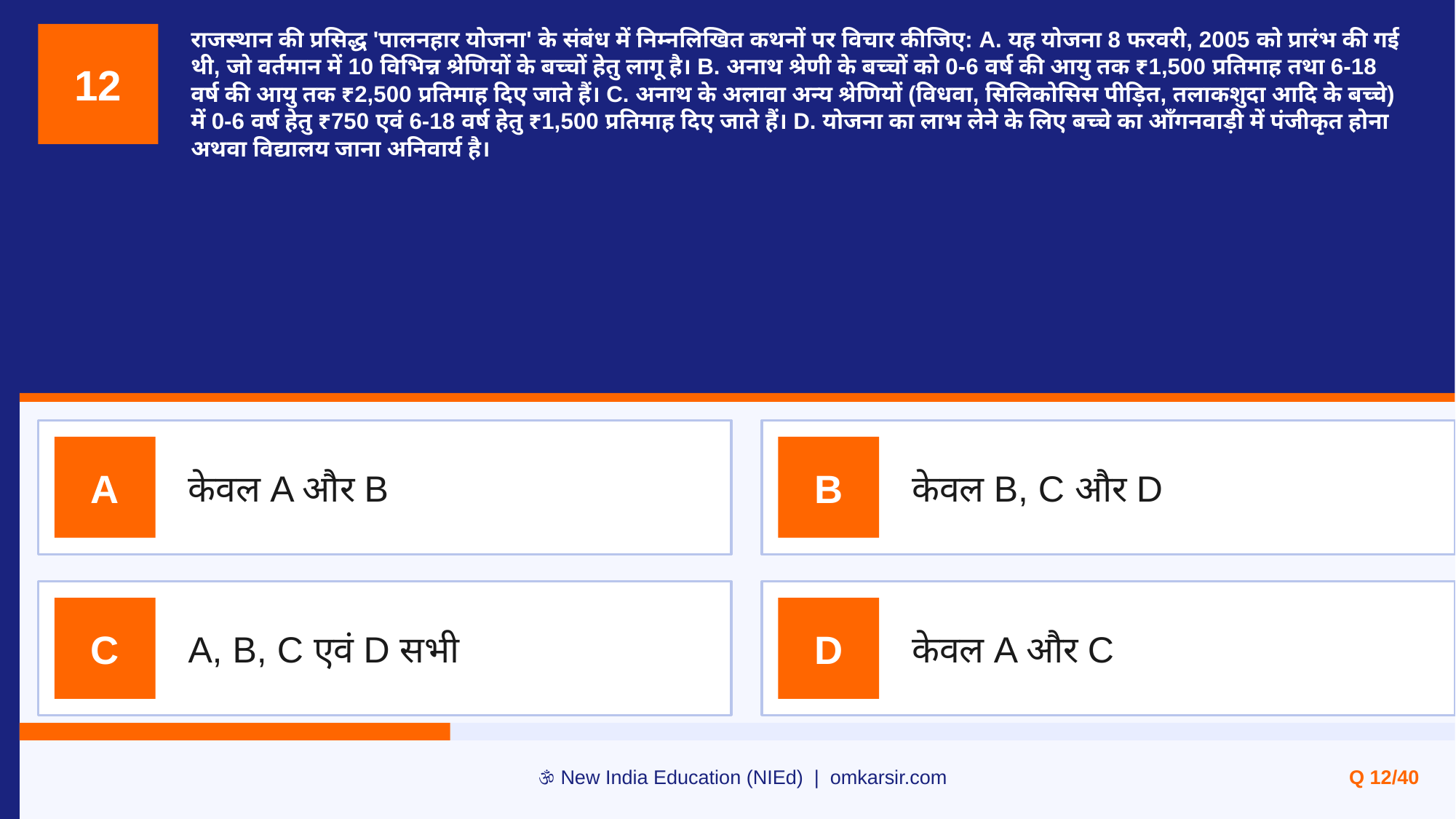

राजस्थान की प्रसिद्ध 'पालनहार योजना' के संबंध में निम्नलिखित कथनों पर विचार कीजिए: A. यह योजना 8 फरवरी, 2005 को प्रारंभ की गई थी, जो वर्तमान में 10 विभिन्न श्रेणियों के बच्चों हेतु लागू है। B. अनाथ श्रेणी के बच्चों को 0-6 वर्ष की आयु तक ₹1,500 प्रतिमाह तथा 6-18 वर्ष की आयु तक ₹2,500 प्रतिमाह दिए जाते हैं। C. अनाथ के अलावा अन्य श्रेणियों (विधवा, सिलिकोसिस पीड़ित, तलाकशुदा आदि के बच्चे) में 0-6 वर्ष हेतु ₹750 एवं 6-18 वर्ष हेतु ₹1,500 प्रतिमाह दिए जाते हैं। D. योजना का लाभ लेने के लिए बच्चे का आँगनवाड़ी में पंजीकृत होना अथवा विद्यालय जाना अनिवार्य है।
12

केवल A और B
केवल B, C और D
A
B

A, B, C एवं D सभी
केवल A और C
C
D

🕉️ New India Education (NIEd)  |  omkarsir.com
Q 12/40